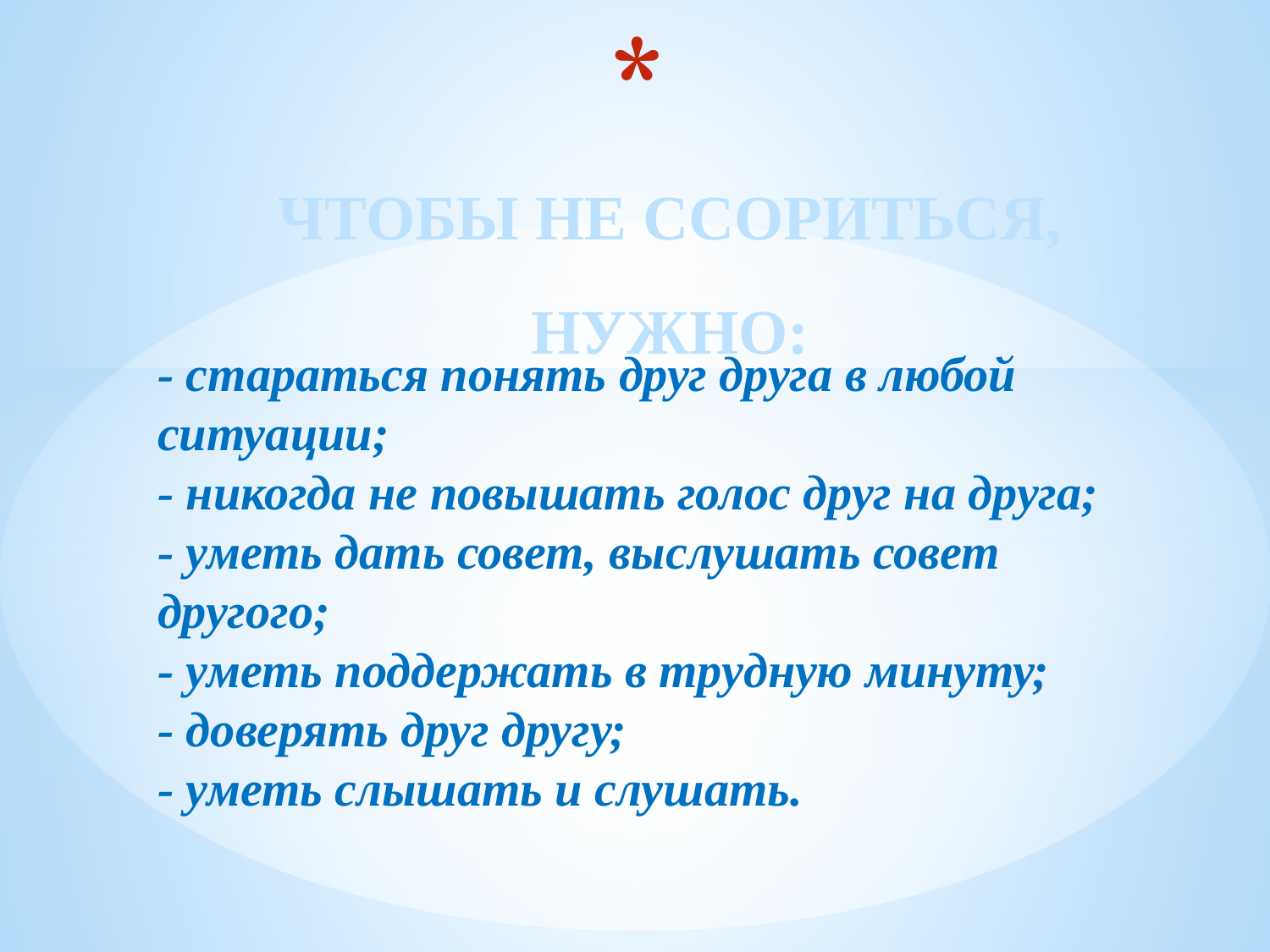

# ЧТОБЫ НЕ ССОРИТЬСЯ, НУЖНО:
- стараться понять друг друга в любой ситуации;
- никогда не повышать голос друг на друга;
- уметь дать совет, выслушать совет другого;
- уметь поддержать в трудную минуту;
- доверять друг другу;
- уметь слышать и слушать.